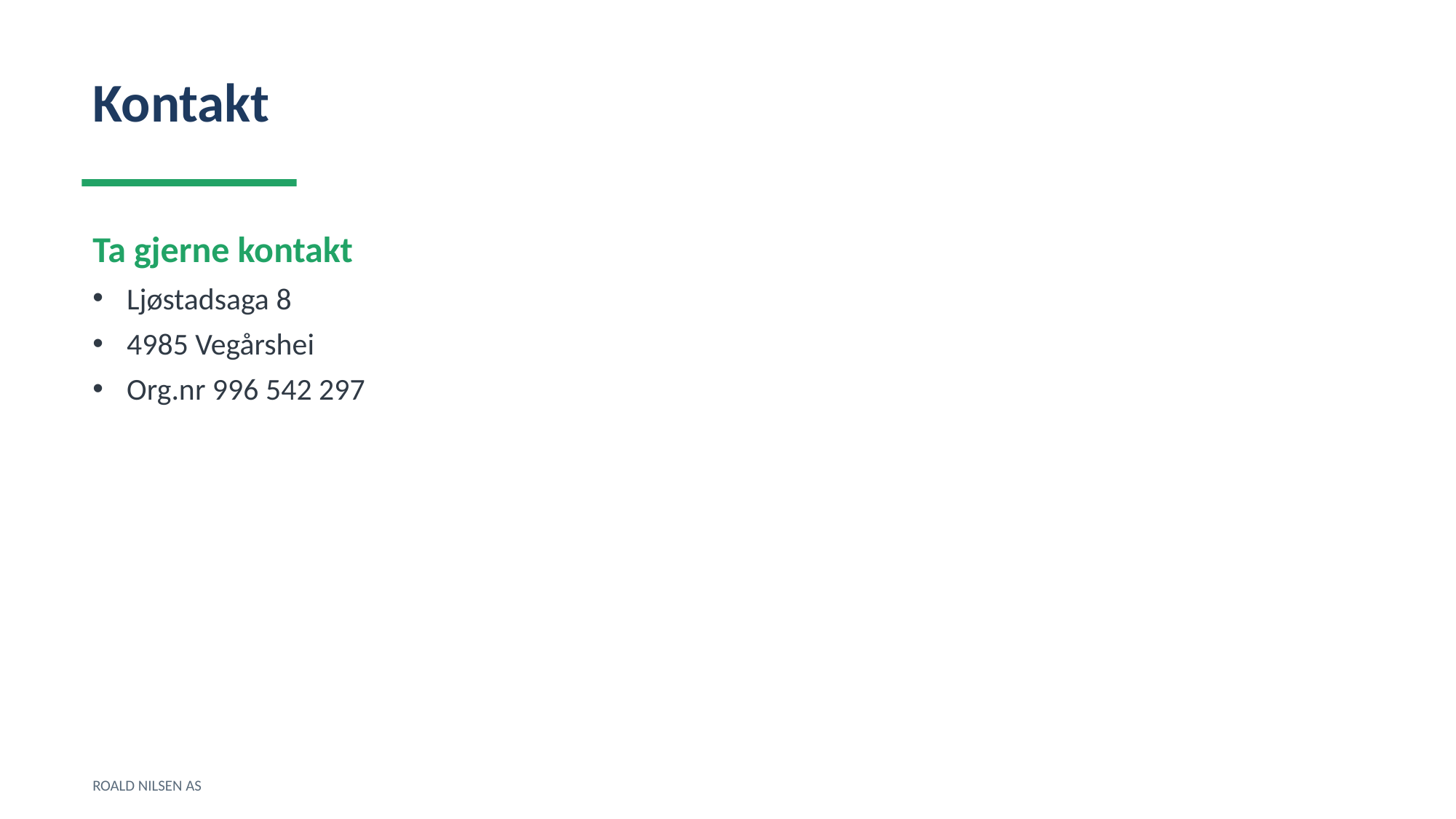

Kontakt

Ta gjerne kontakt
Ljøstadsaga 8
4985 Vegårshei
Org.nr 996 542 297
ROALD NILSEN AS